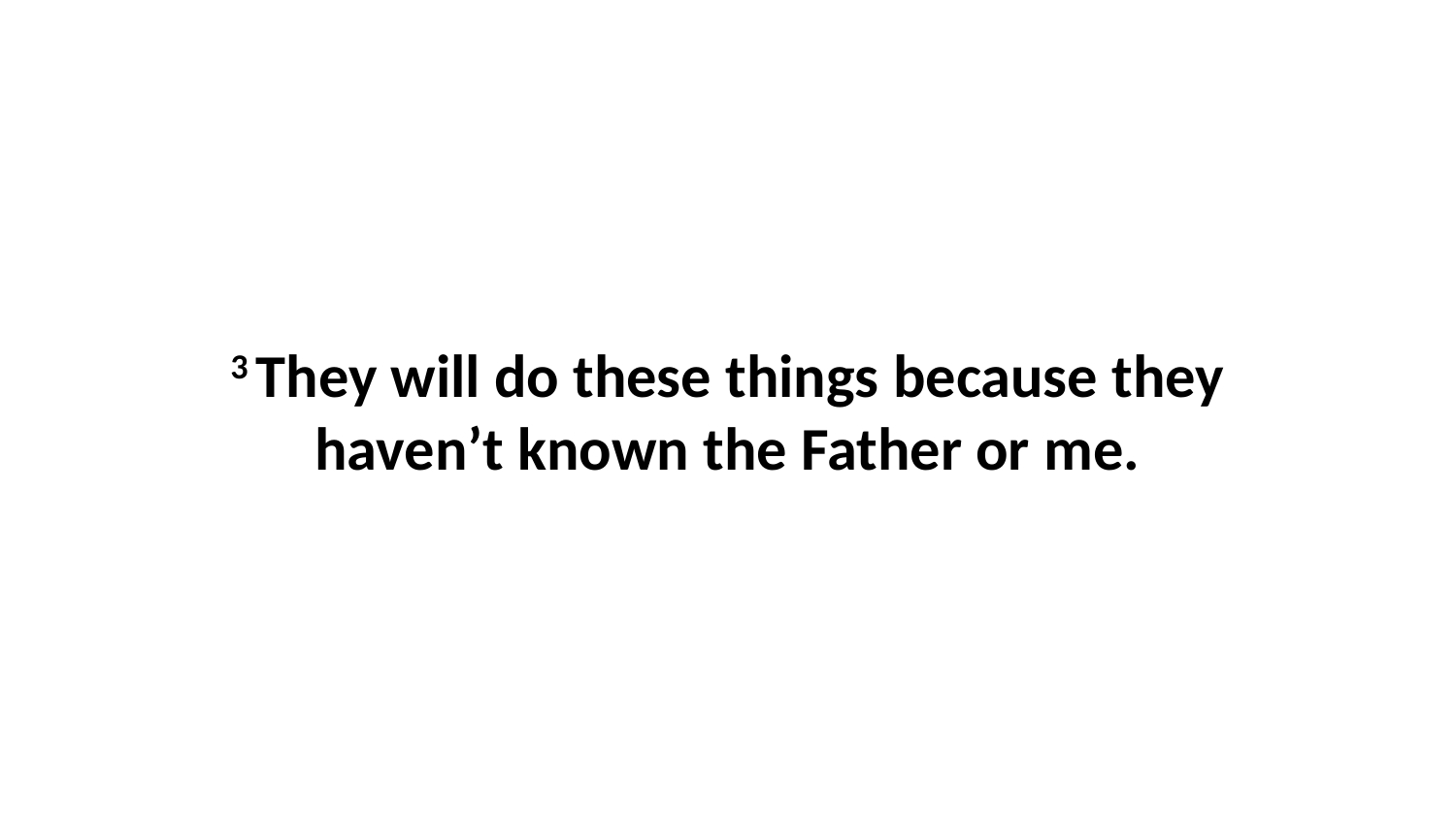

3 They will do these things because they haven’t known the Father or me.